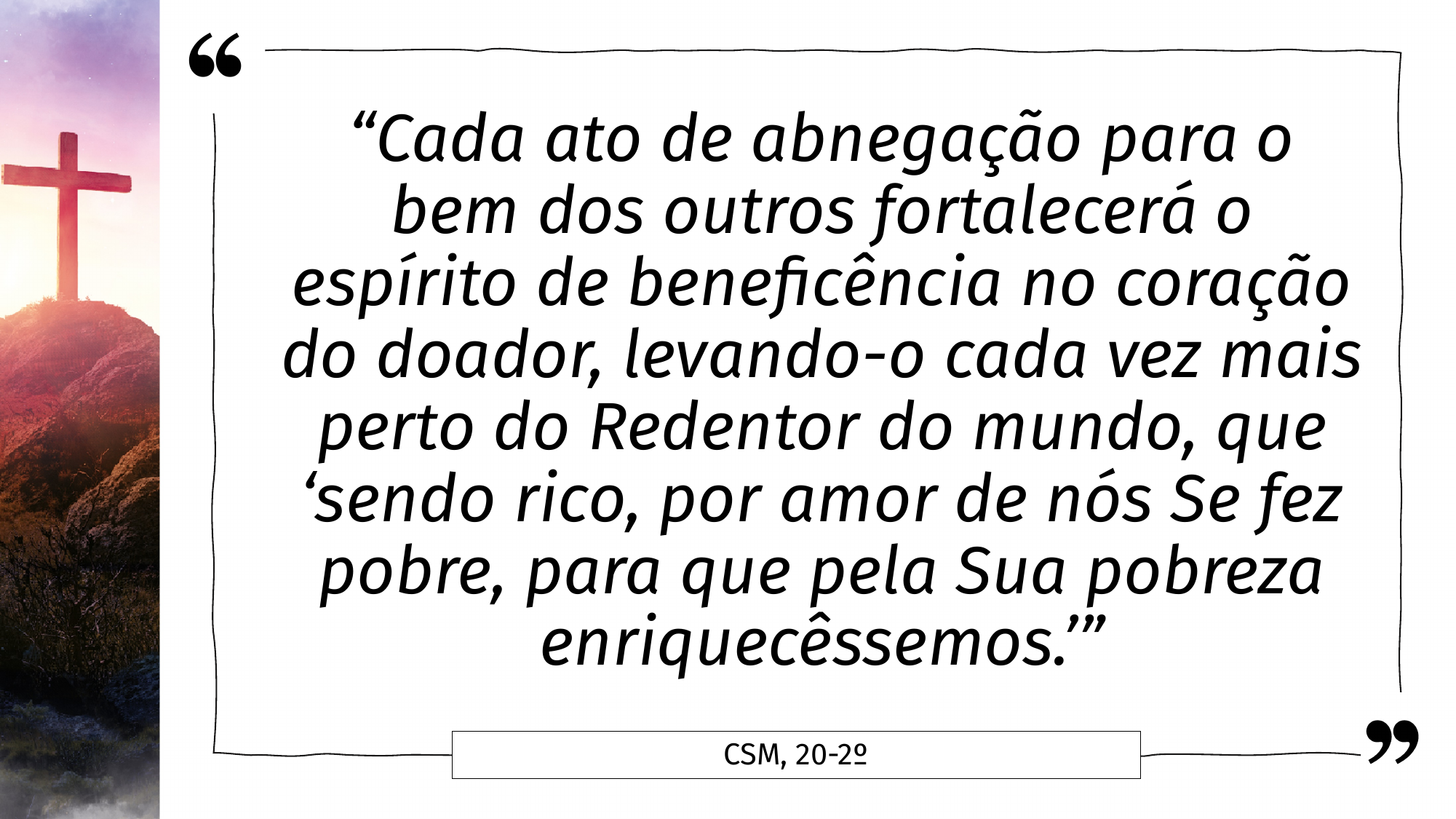

“Cada ato de abnegação para o bem dos outros fortalecerá o espírito de beneficência no coração do doador, levando-o cada vez mais perto do Redentor do mundo, que ‘sendo rico, por amor de nós Se fez pobre, para que pela Sua pobreza enriquecêssemos.’”
# CSM, 20-2º